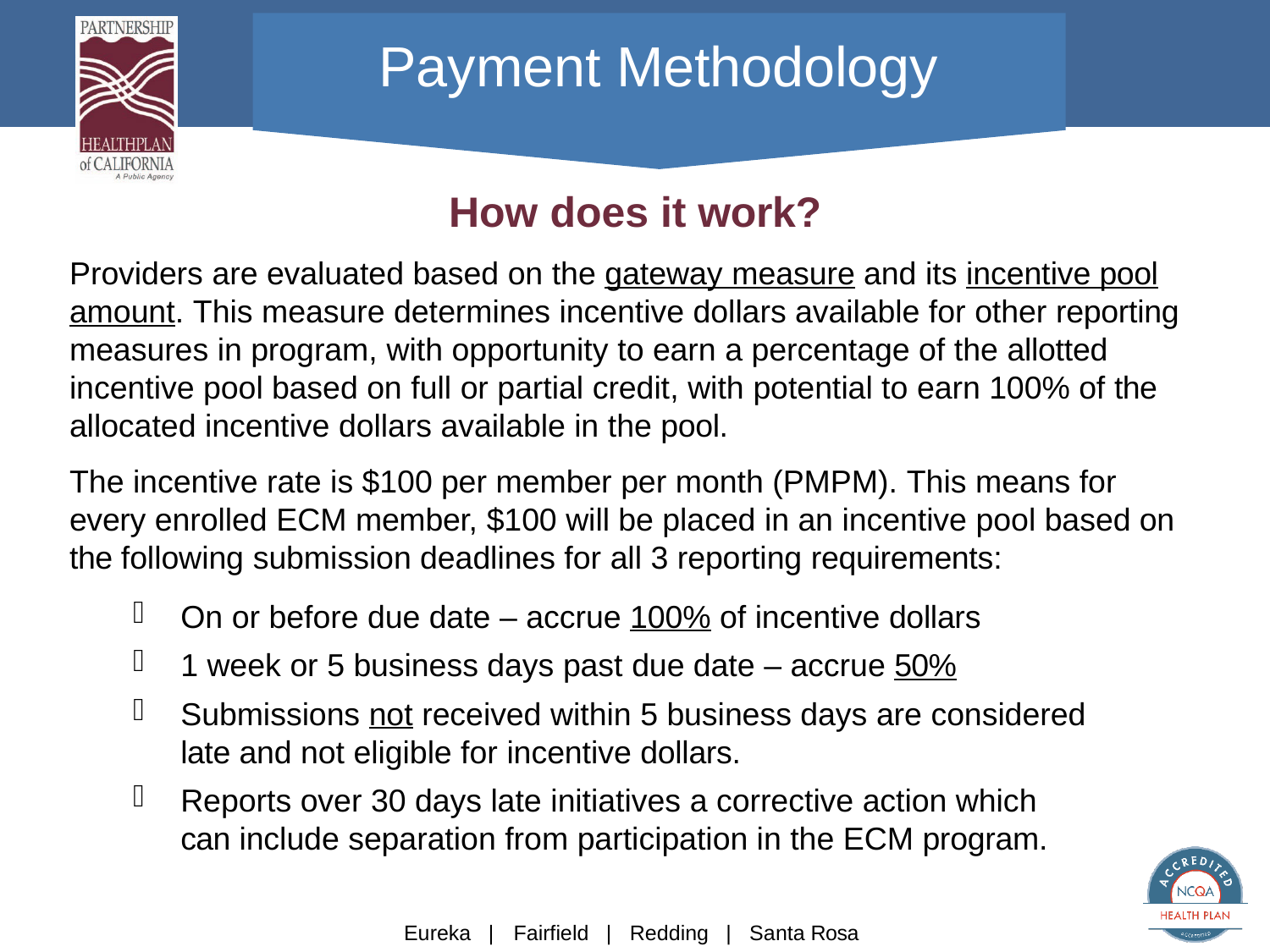

# Payment Methodology
How does it work?
Providers are evaluated based on the gateway measure and its incentive pool amount. This measure determines incentive dollars available for other reporting measures in program, with opportunity to earn a percentage of the allotted incentive pool based on full or partial credit, with potential to earn 100% of the allocated incentive dollars available in the pool.
The incentive rate is $100 per member per month (PMPM). This means for every enrolled ECM member, $100 will be placed in an incentive pool based on the following submission deadlines for all 3 reporting requirements:
On or before due date – accrue 100% of incentive dollars
1 week or 5 business days past due date – accrue 50%
Submissions not received within 5 business days are considered late and not eligible for incentive dollars.
Reports over 30 days late initiatives a corrective action which can include separation from participation in the ECM program.
Eureka  |	Fairfield  |	Redding  |	Santa Rosa